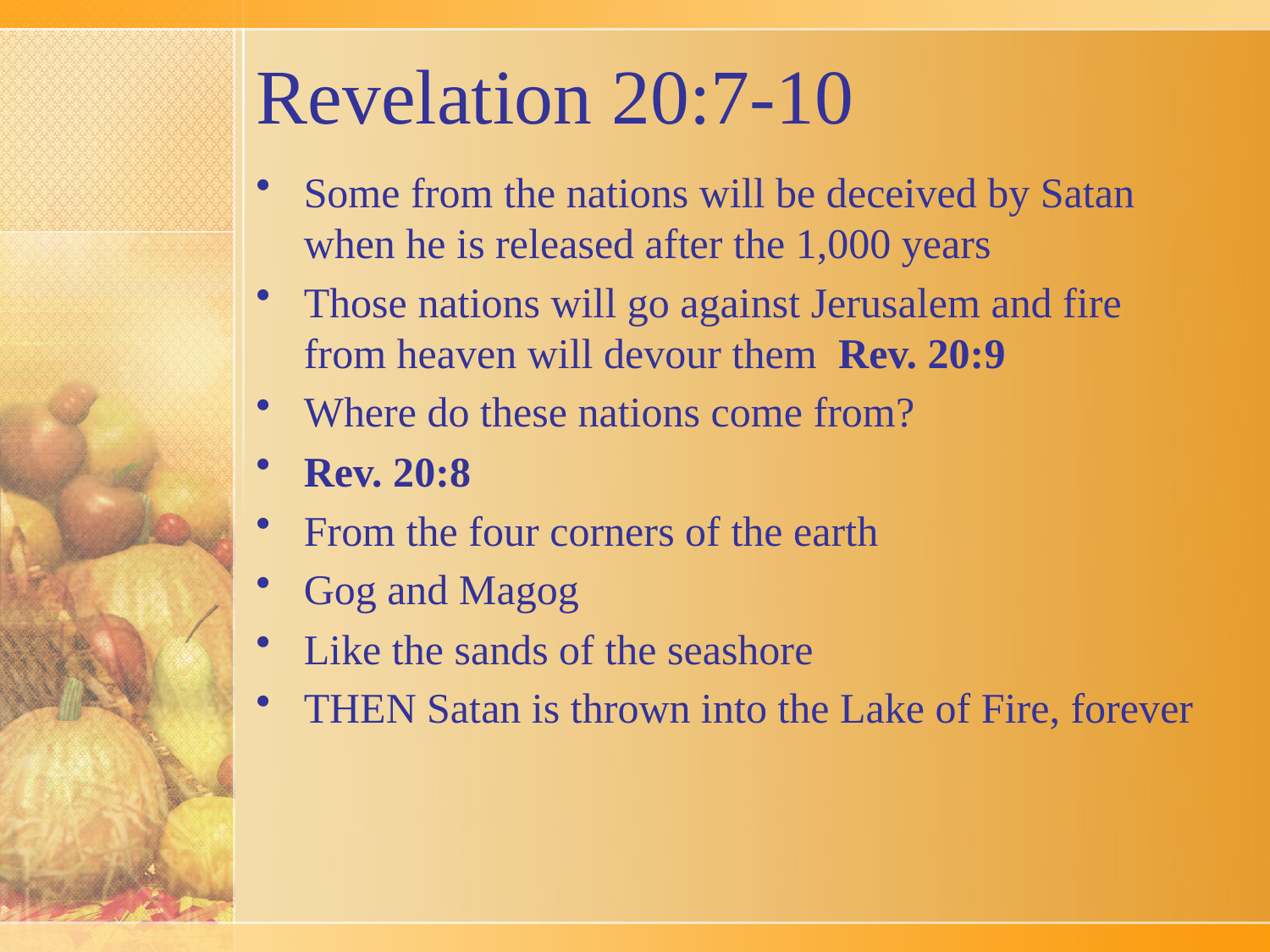

# Revelation 20:7-10
Some from the nations will be deceived by Satan when he is released after the 1,000 years
Those nations will go against Jerusalem and fire from heaven will devour them  Rev. 20:9
Where do these nations come from?
Rev. 20:8
From the four corners of the earth
Gog and Magog
Like the sands of the seashore
THEN Satan is thrown into the Lake of Fire, forever